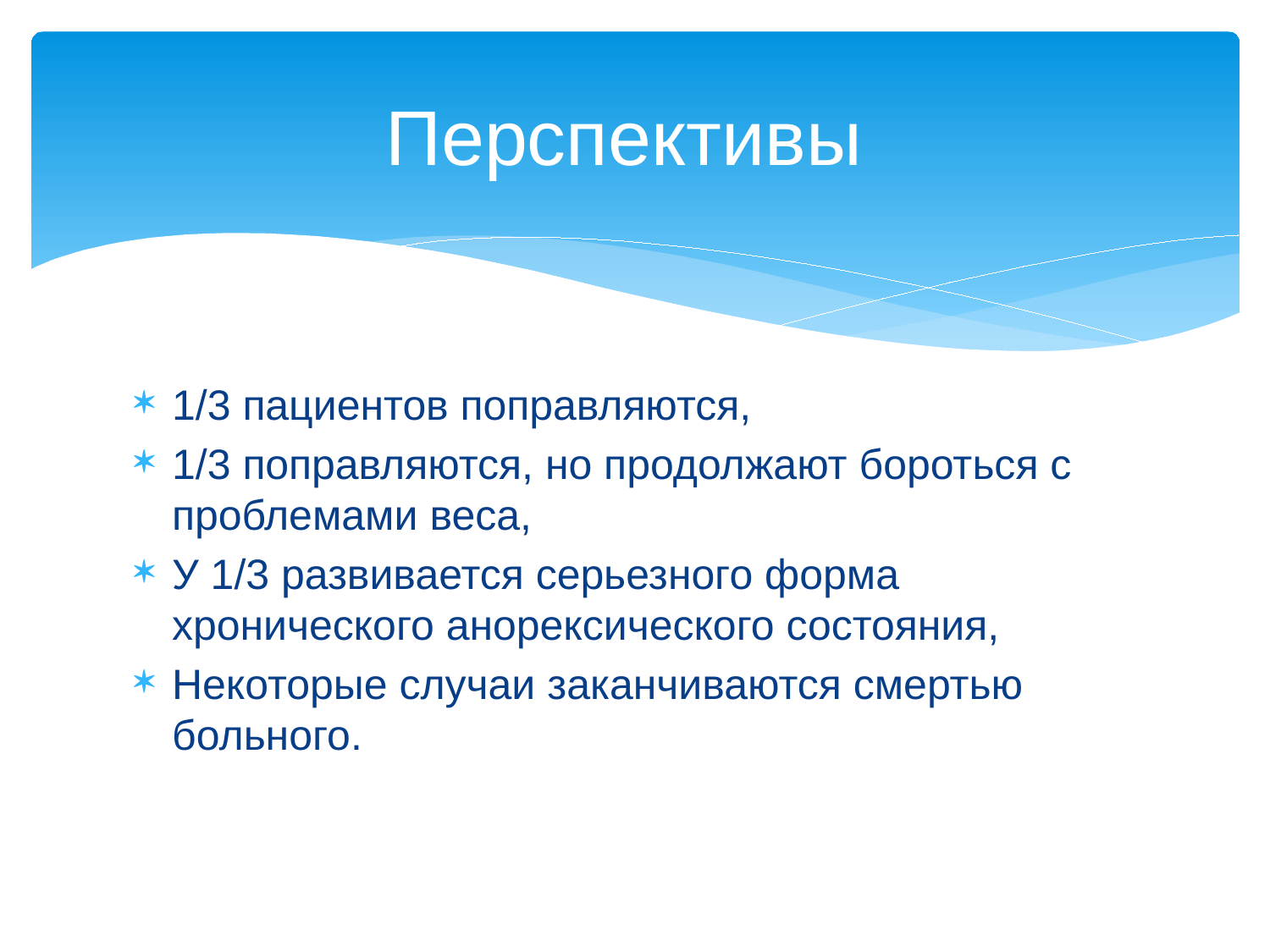

# Перспективы
1/3 пациентов поправляются,
1/3 поправляются, но продолжают бороться с проблемами веса,
У 1/3 развивается серьезного форма хронического анорексического состояния,
Некоторые случаи заканчиваются смертью больного.